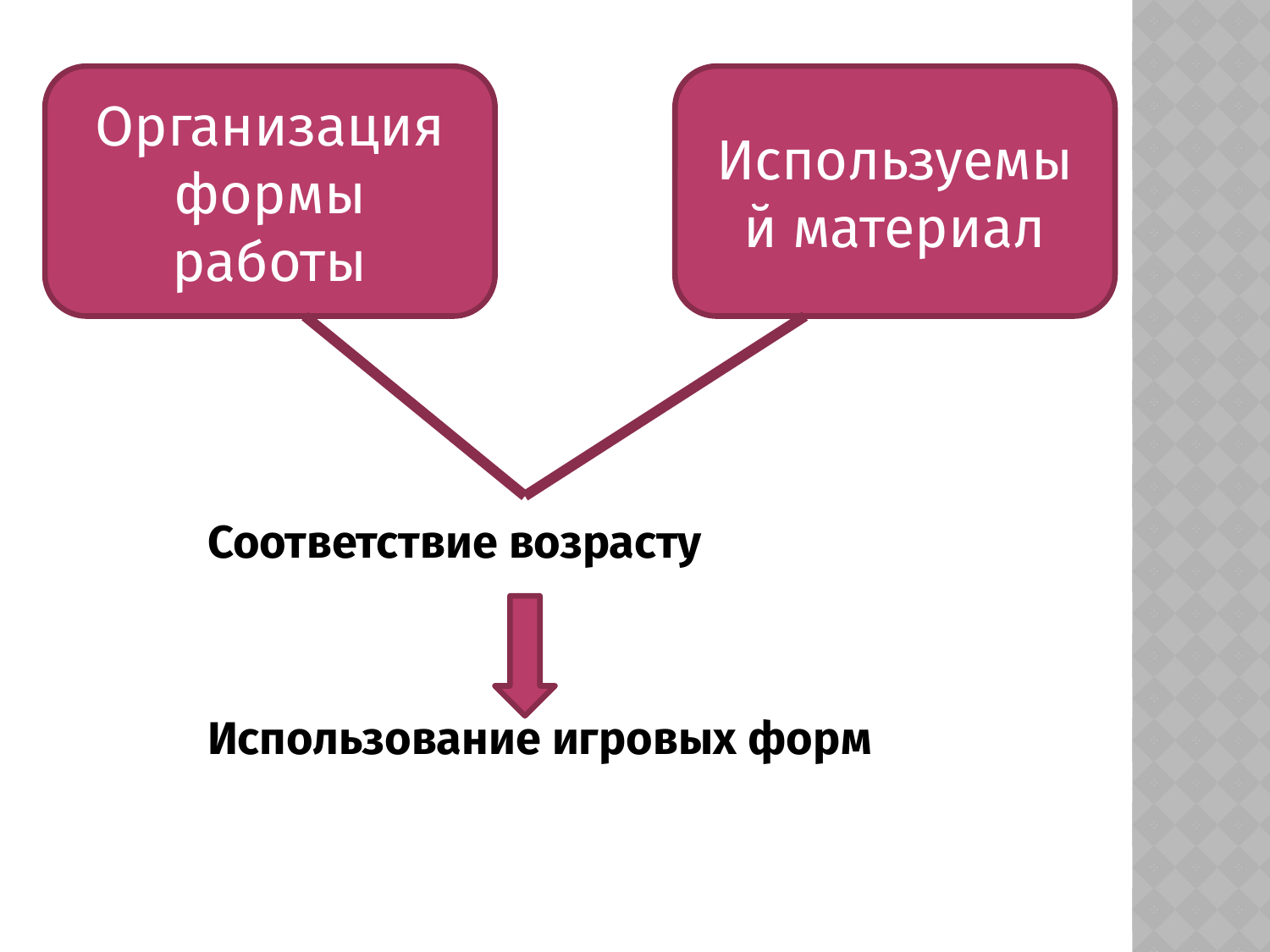

Организация формы работы
Используемый материал
Соответствие возрасту

Использование игровых форм